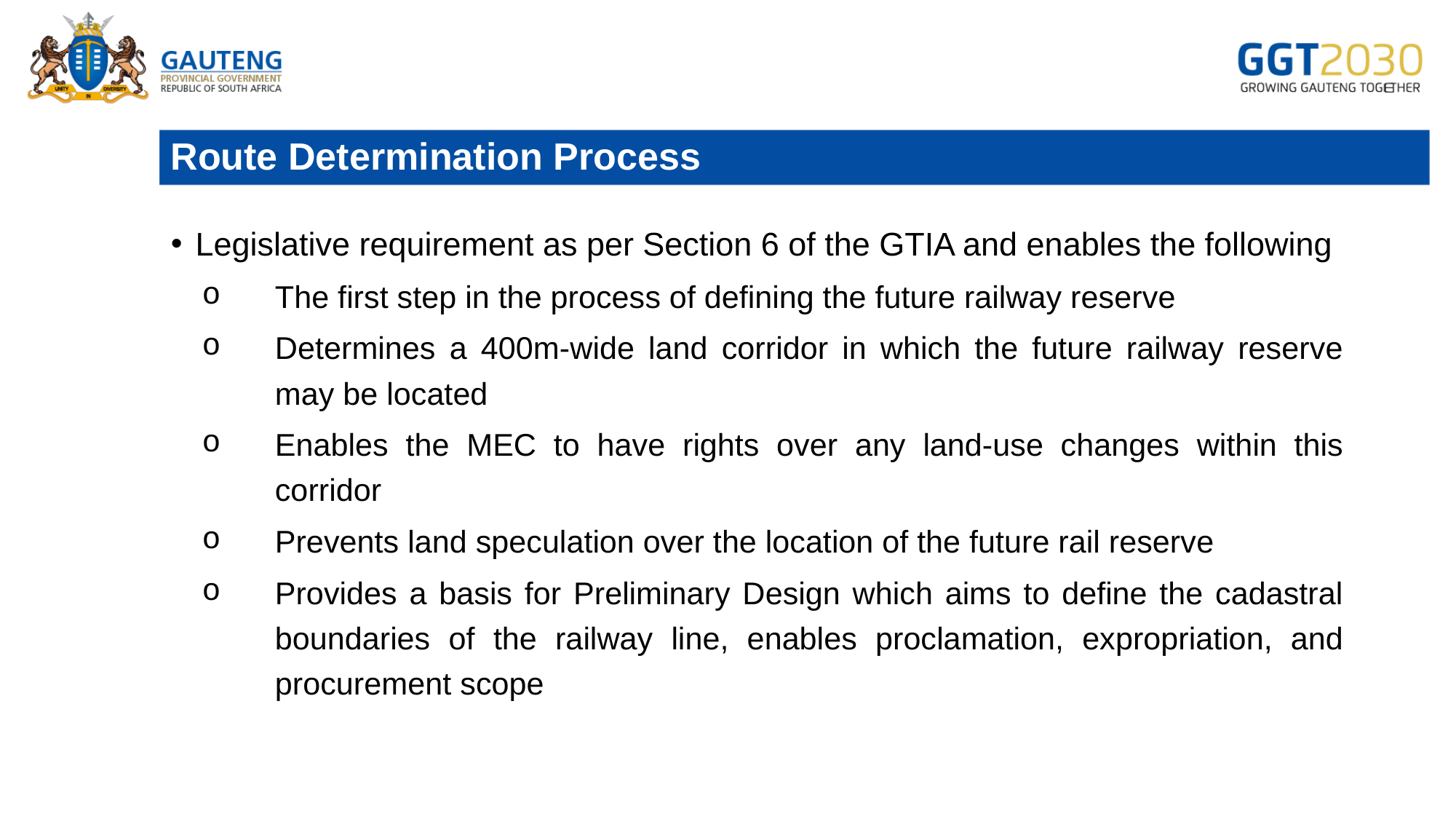

# Route Determination Process
Legislative requirement as per Section 6 of the GTIA and enables the following
The first step in the process of defining the future railway reserve
Determines a 400m-wide land corridor in which the future railway reserve may be located
Enables the MEC to have rights over any land-use changes within this corridor
Prevents land speculation over the location of the future rail reserve
Provides a basis for Preliminary Design which aims to define the cadastral boundaries of the railway line, enables proclamation, expropriation, and procurement scope